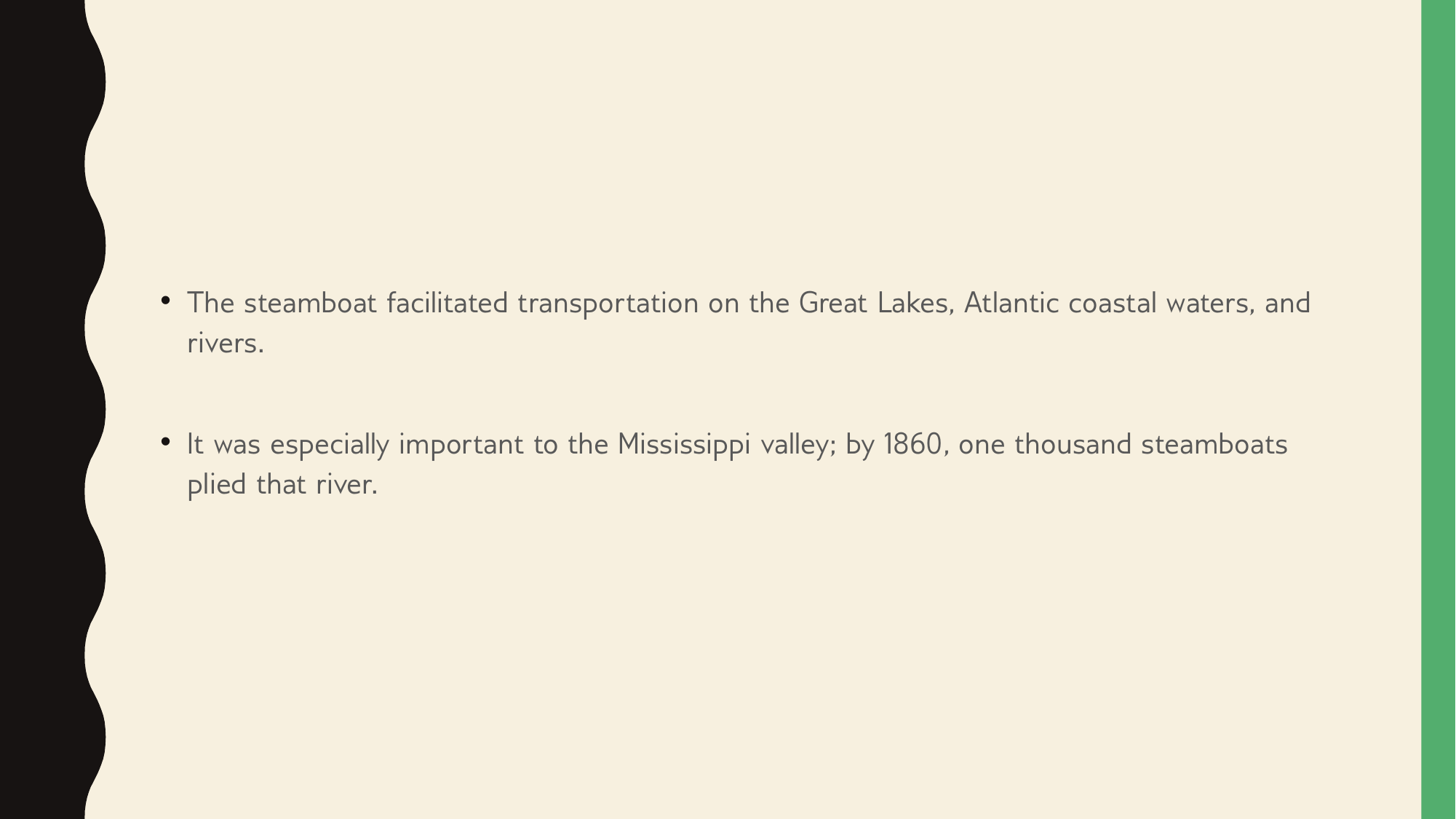

#
The steamboat facilitated transportation on the Great Lakes, Atlantic coastal waters, and rivers.

It was especially important to the Mississippi valley; by 1860, one thousand steamboats plied that river.